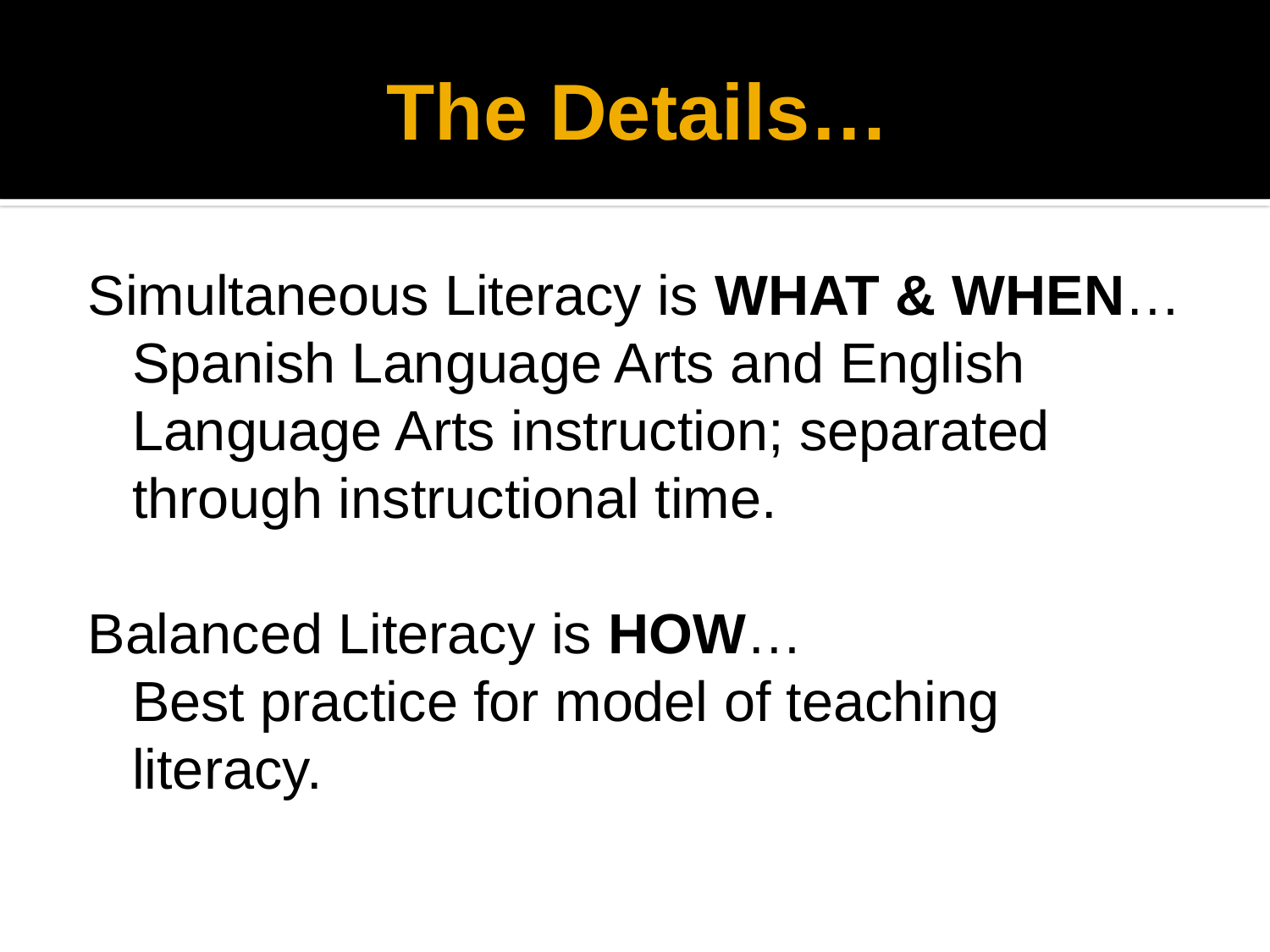

# The Details…
Simultaneous Literacy is WHAT & WHEN…
	Spanish Language Arts and English Language Arts instruction; separated through instructional time.

Balanced Literacy is HOW…
	Best practice for model of teaching literacy.